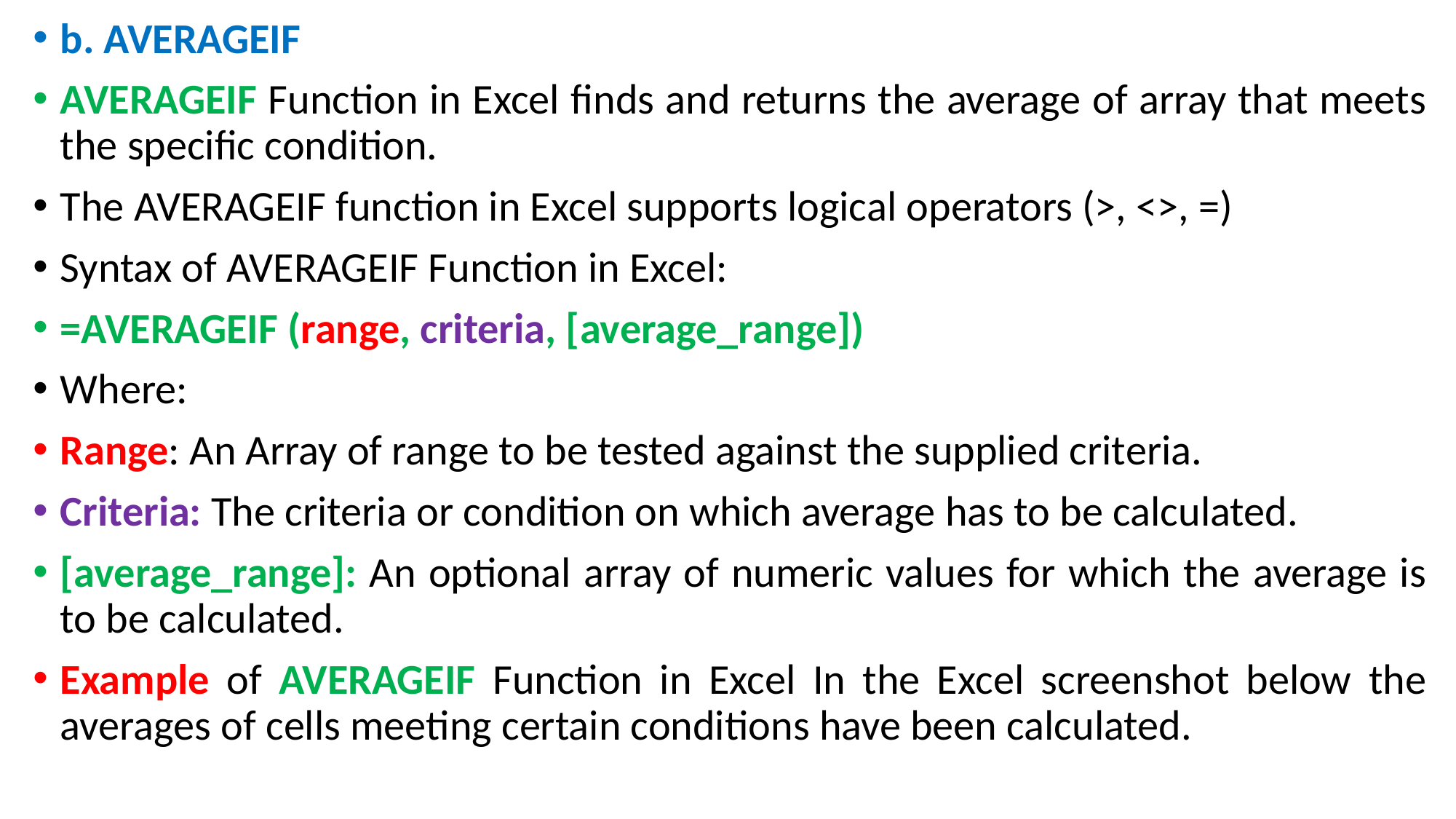

b. AVERAGEIF
AVERAGEIF Function in Excel finds and returns the average of array that meets the specific condition.
The AVERAGEIF function in Excel supports logical operators (>, <>, =)
Syntax of AVERAGEIF Function in Excel:
=AVERAGEIF (range, criteria, [average_range])
Where:
Range: An Array of range to be tested against the supplied criteria.
Criteria: The criteria or condition on which average has to be calculated.
[average_range]: An optional array of numeric values for which the average is to be calculated.
Example of AVERAGEIF Function in Excel In the Excel screenshot below the averages of cells meeting certain conditions have been calculated.